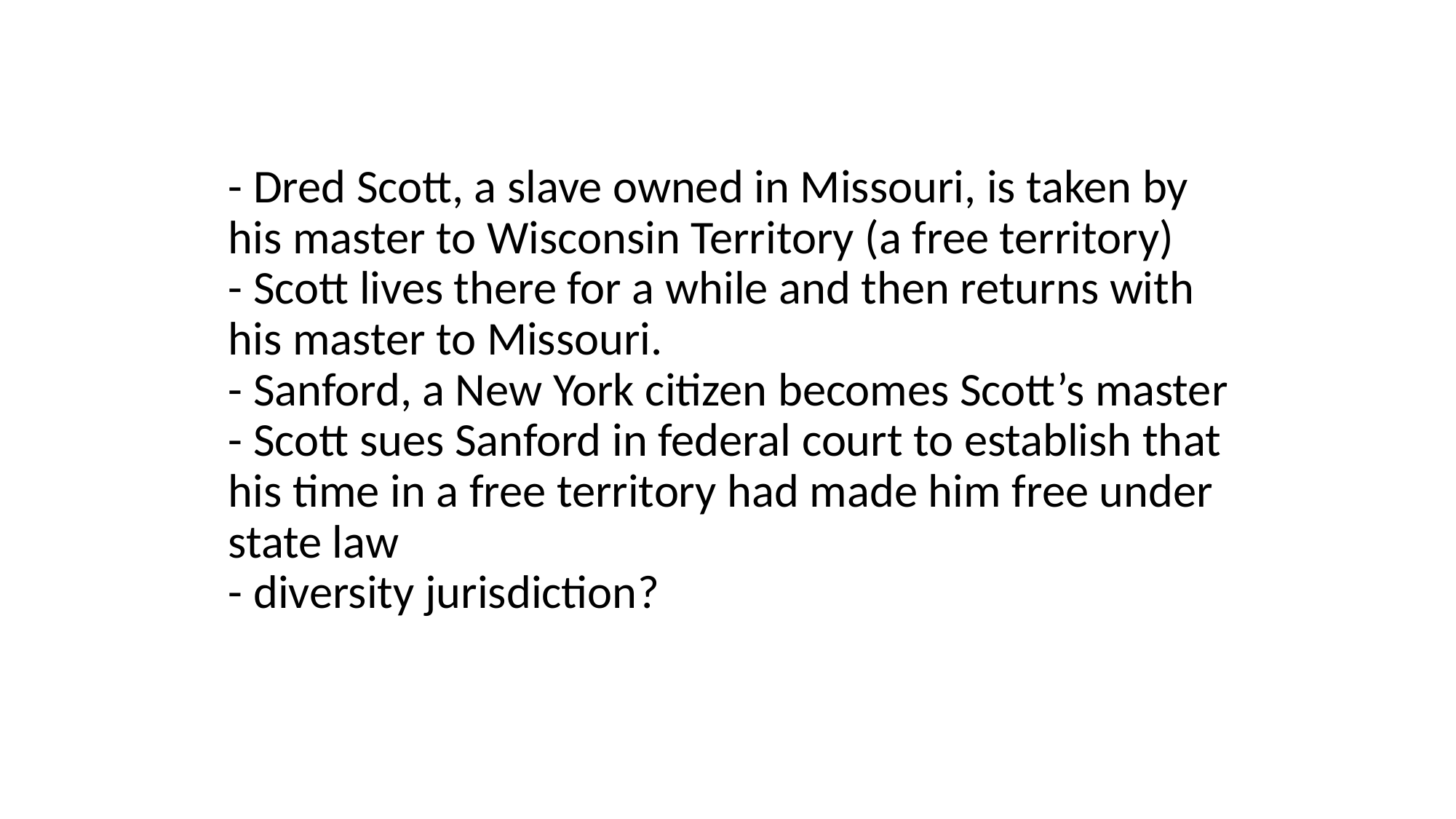

# - Dred Scott, a slave owned in Missouri, is taken by his master to Wisconsin Territory (a free territory) - Scott lives there for a while and then returns with his master to Missouri. - Sanford, a New York citizen becomes Scott’s master - Scott sues Sanford in federal court to establish that his time in a free territory had made him free under state law - diversity jurisdiction?